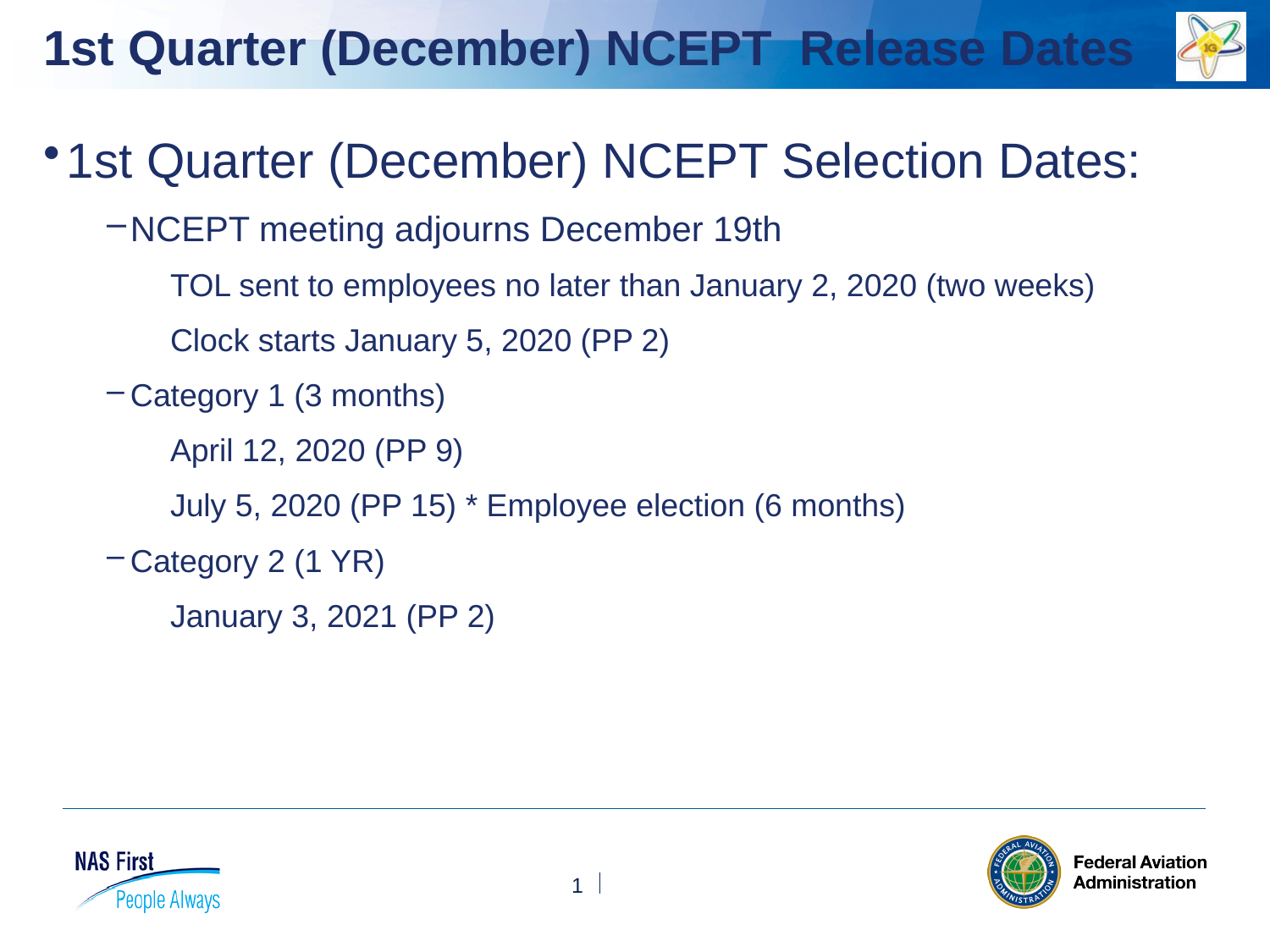

# 1st Quarter (December) NCEPT  Release Dates
1st Quarter (December) NCEPT Selection Dates:
NCEPT meeting adjourns December 19th
	TOL sent to employees no later than January 2, 2020 (two weeks)
	Clock starts January 5, 2020 (PP 2)
Category 1 (3 months)
	April 12, 2020 (PP 9)
	July 5, 2020 (PP 15) * Employee election (6 months)
Category 2 (1 YR)
	January 3, 2021 (PP 2)